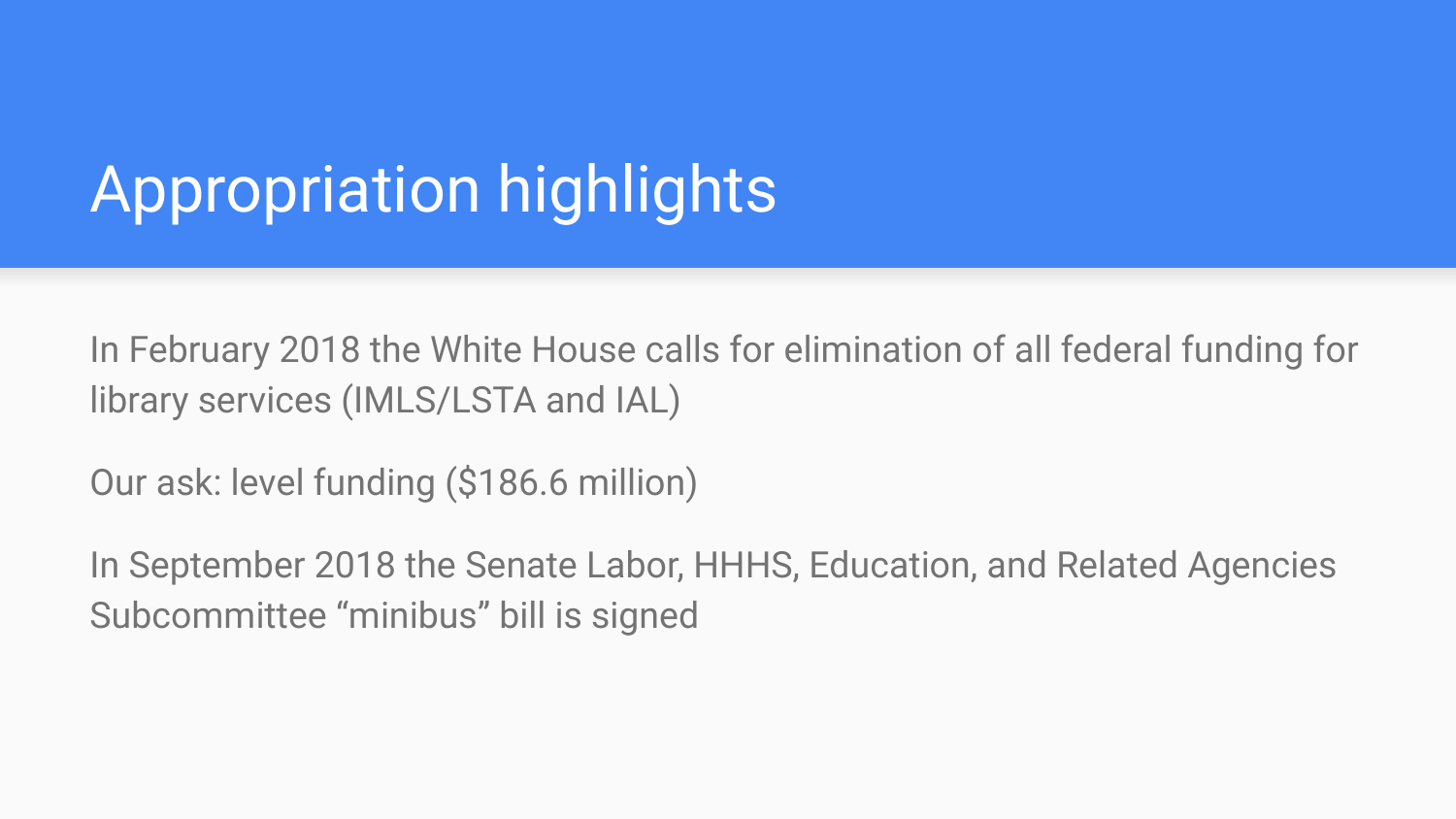

# Appropriation highlights
In February 2018 the White House calls for elimination of all federal funding for library services (IMLS/LSTA and IAL)
Our ask: level funding ($186.6 million)
In September 2018 the Senate Labor, HHHS, Education, and Related Agencies Subcommittee “minibus” bill is signed